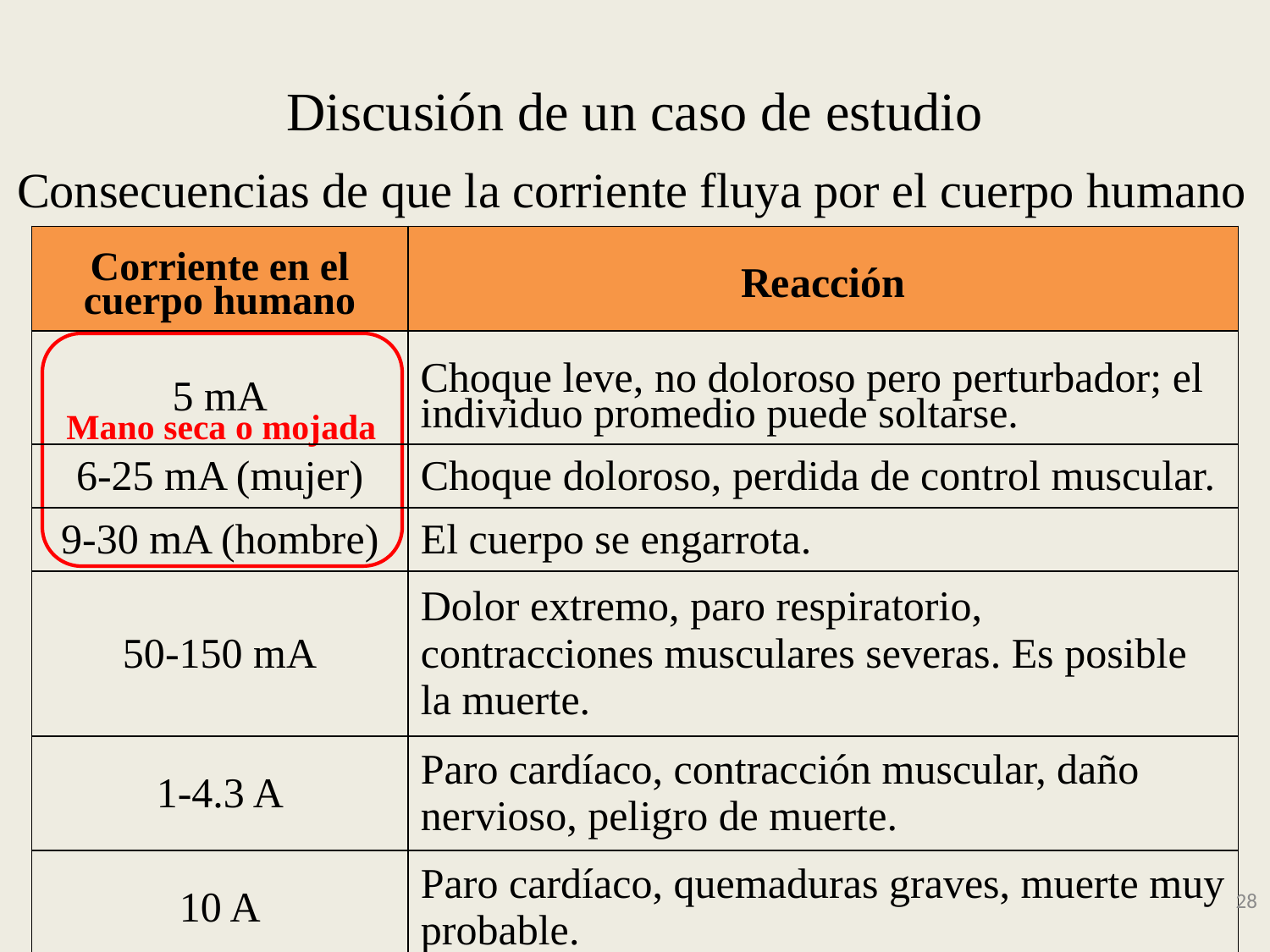

# Discusión de un caso de estudio
Consecuencias de que la corriente fluya por el cuerpo humano
| Corriente en el cuerpo humano | Reacción |
| --- | --- |
| 5 mA | Choque leve, no doloroso pero perturbador; el individuo promedio puede soltarse. |
| 6-25 mA (mujer) | Choque doloroso, perdida de control muscular. |
| 9-30 mA (hombre) | El cuerpo se engarrota. |
| 50-150 mA | Dolor extremo, paro respiratorio, contracciones musculares severas. Es posible la muerte. |
| 1-4.3 A | Paro cardíaco, contracción muscular, daño nervioso, peligro de muerte. |
| 10 A | Paro cardíaco, quemaduras graves, muerte muy probable. |

Mano seca o mojada
28